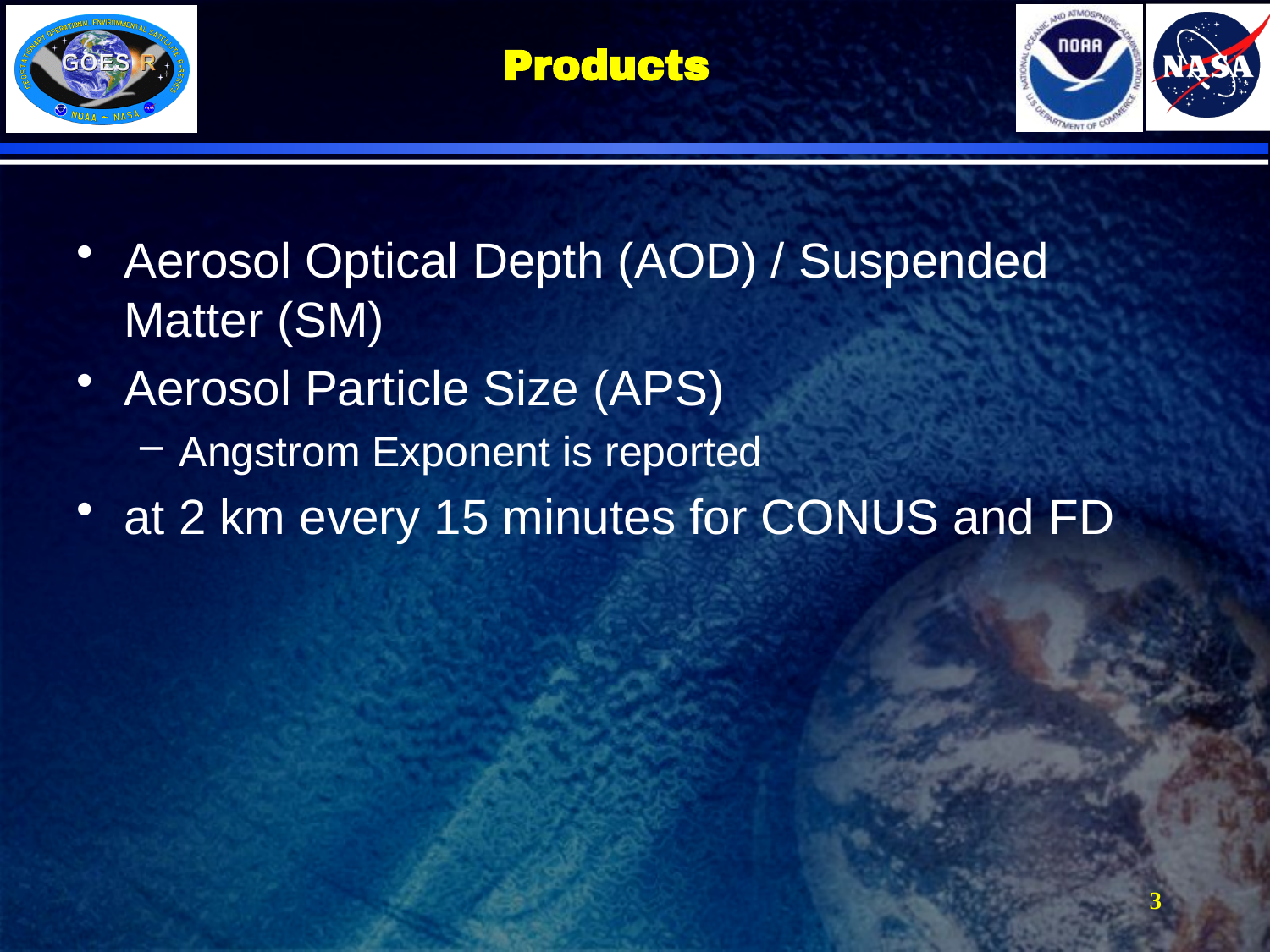

# Products
Aerosol Optical Depth (AOD) / Suspended Matter (SM)
Aerosol Particle Size (APS)
Angstrom Exponent is reported
at 2 km every 15 minutes for CONUS and FD

3